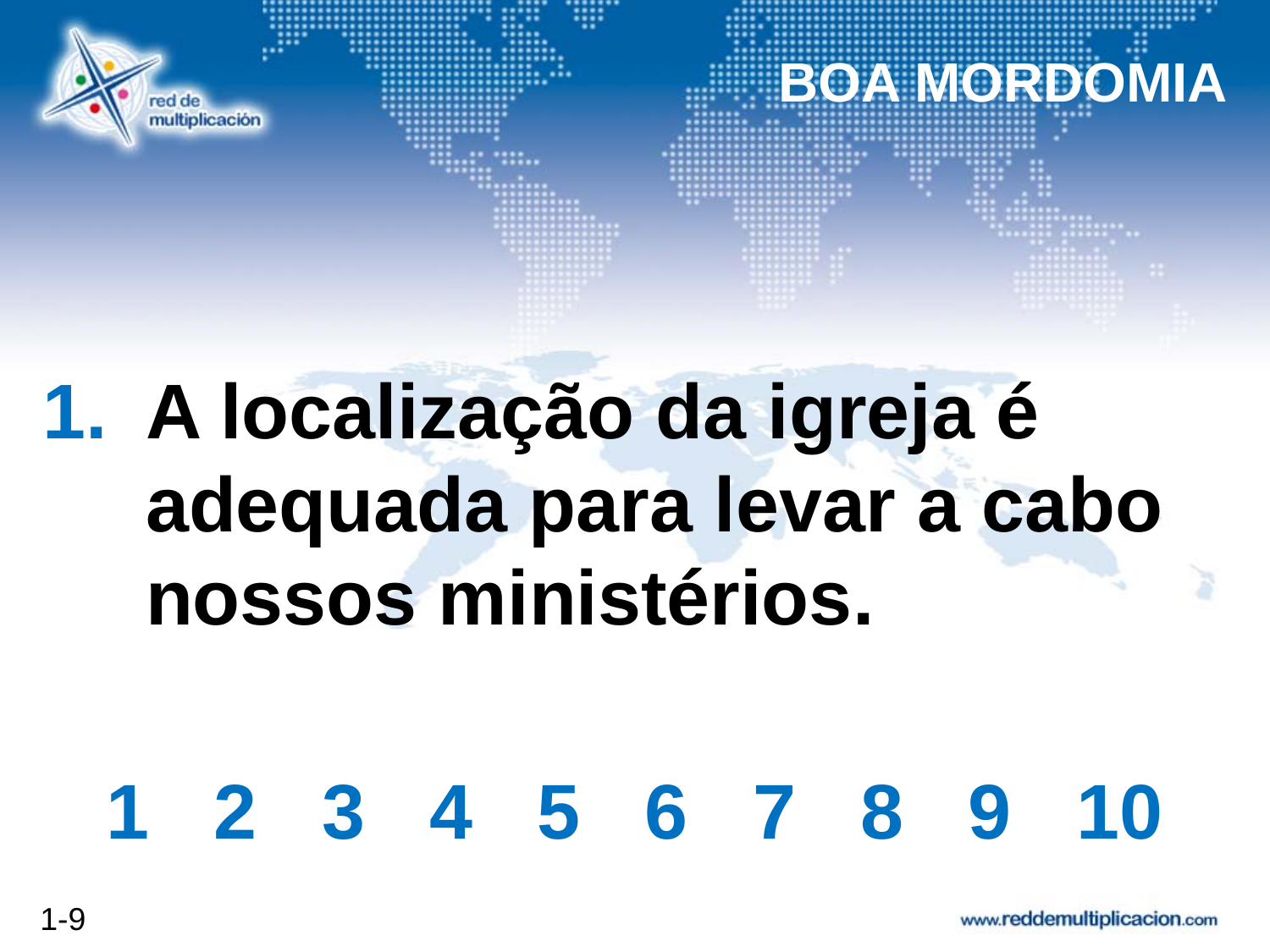

BOA MORDOMIA
# A localização da igreja é adequada para levar a cabo nossos ministérios.
1   2   3   4   5   6   7   8   9   10
1-9